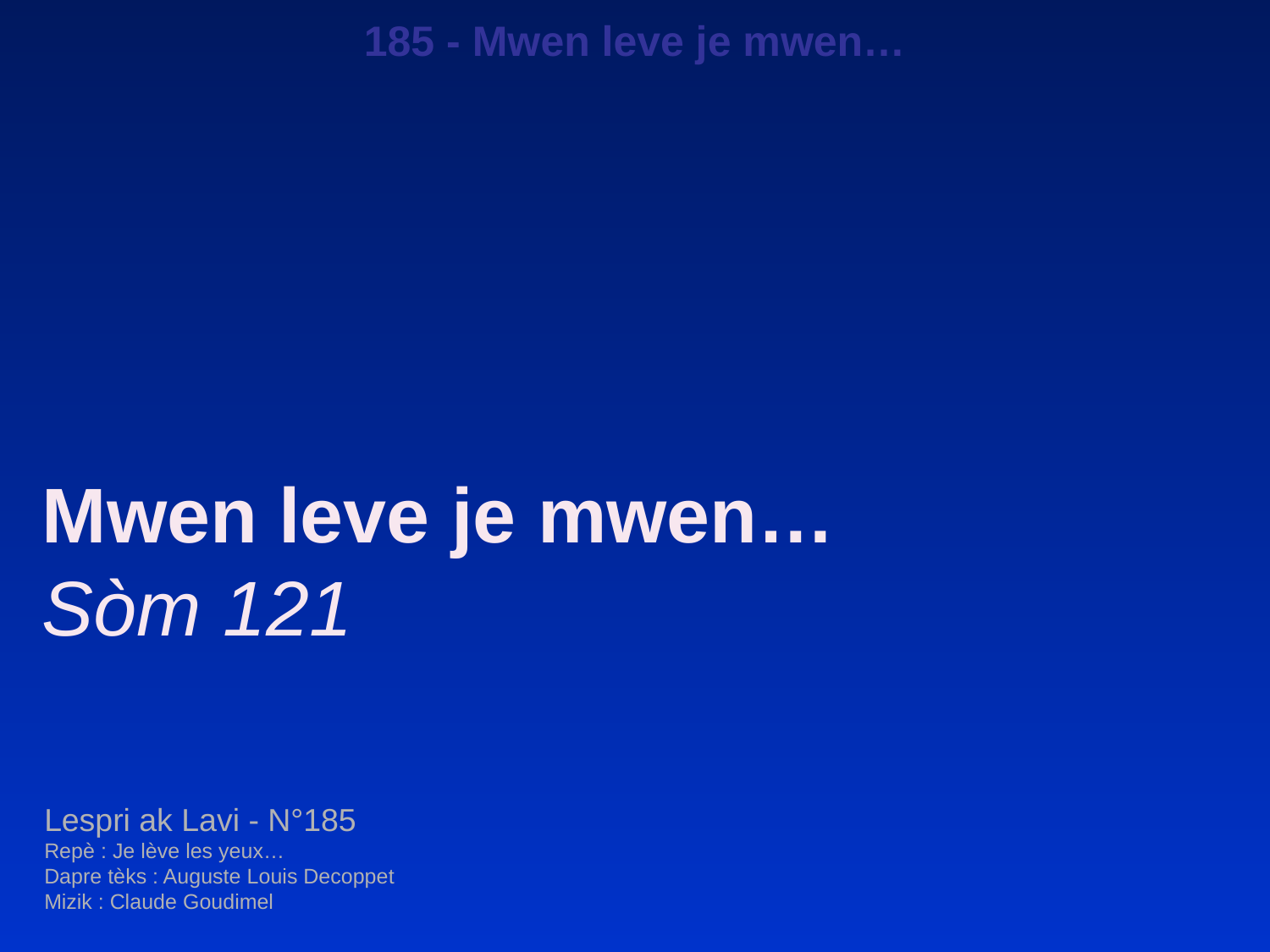

185 - Mwen leve je mwen…
Mwen leve je mwen…
Sòm 121
Lespri ak Lavi - N°185
Repè : Je lève les yeux…
Dapre tèks : Auguste Louis Decoppet
Mizik : Claude Goudimel